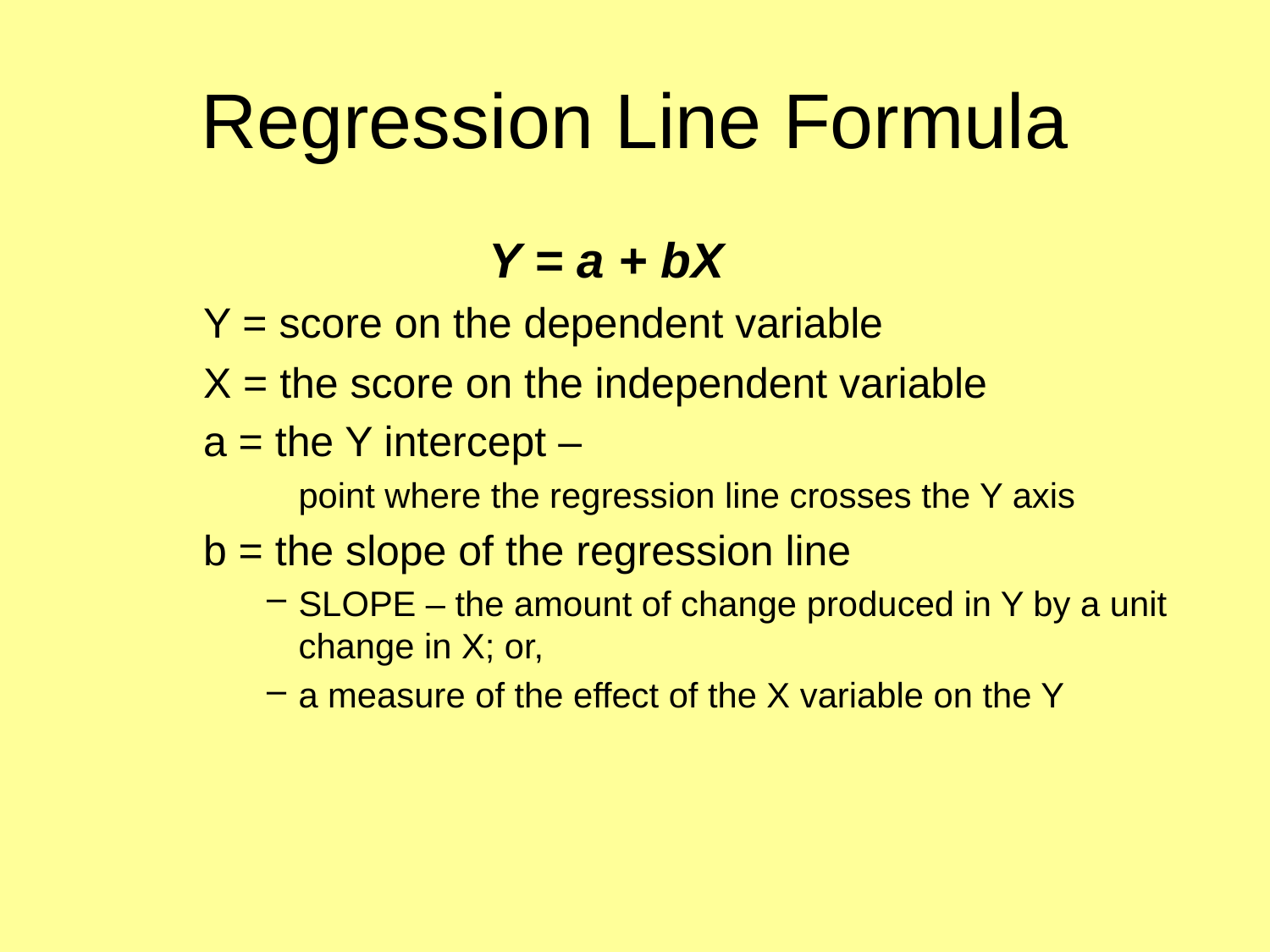

# Regression Line Formula
			Y = a + bX
Y = score on the dependent variable
X = the score on the independent variable
a = the Y intercept –
	point where the regression line crosses the Y axis
b = the slope of the regression line
SLOPE – the amount of change produced in Y by a unit change in X; or,
a measure of the effect of the X variable on the Y